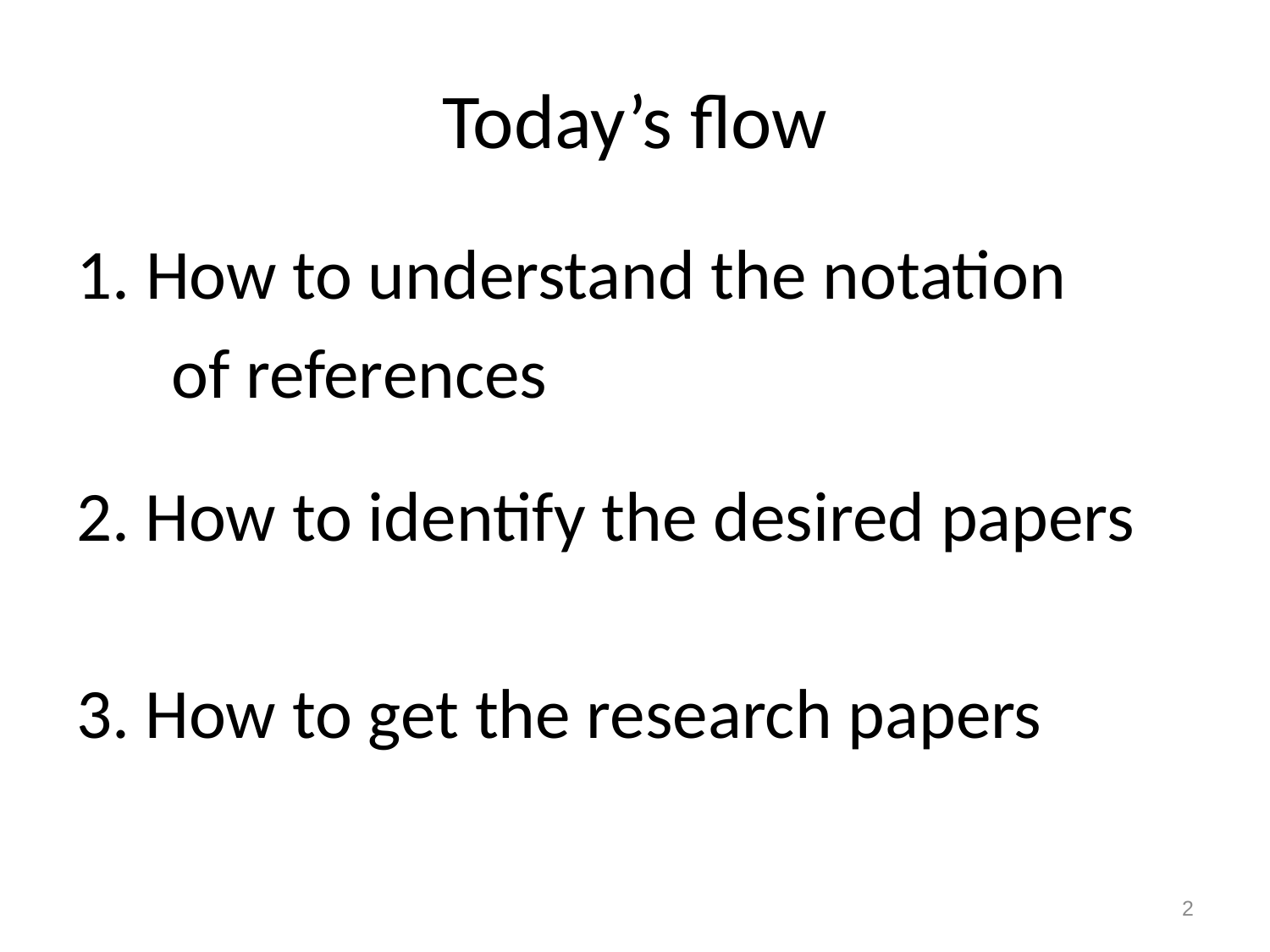

# Today’s flow
1. How to understand the notation
      of references

2. How to identify the desired papers

3. How to get the research papers
2